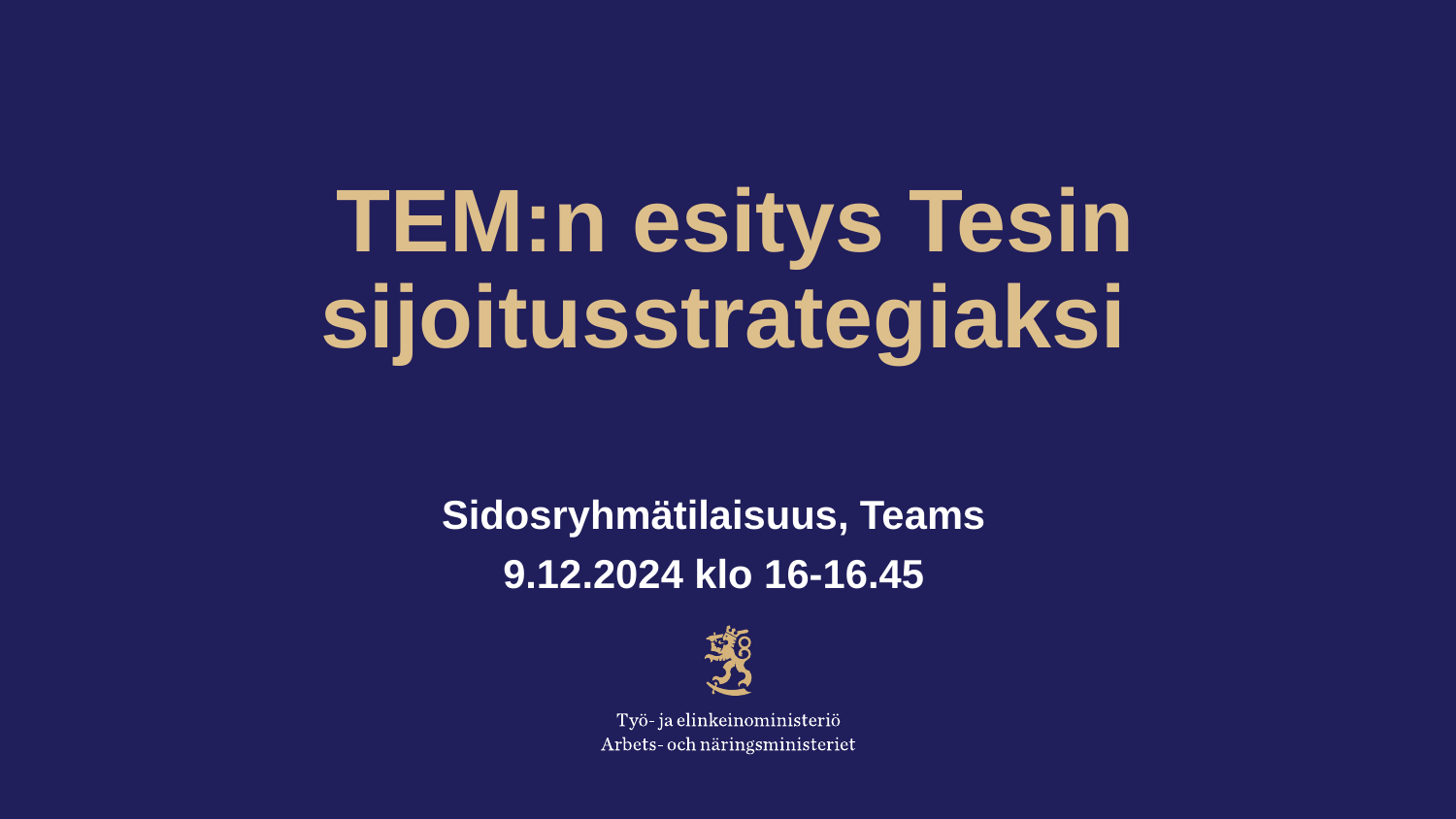

# TEM:n esitys Tesin sijoitusstrategiaksi

Sidosryhmätilaisuus, Teams
9.12.2024 klo 16-16.45